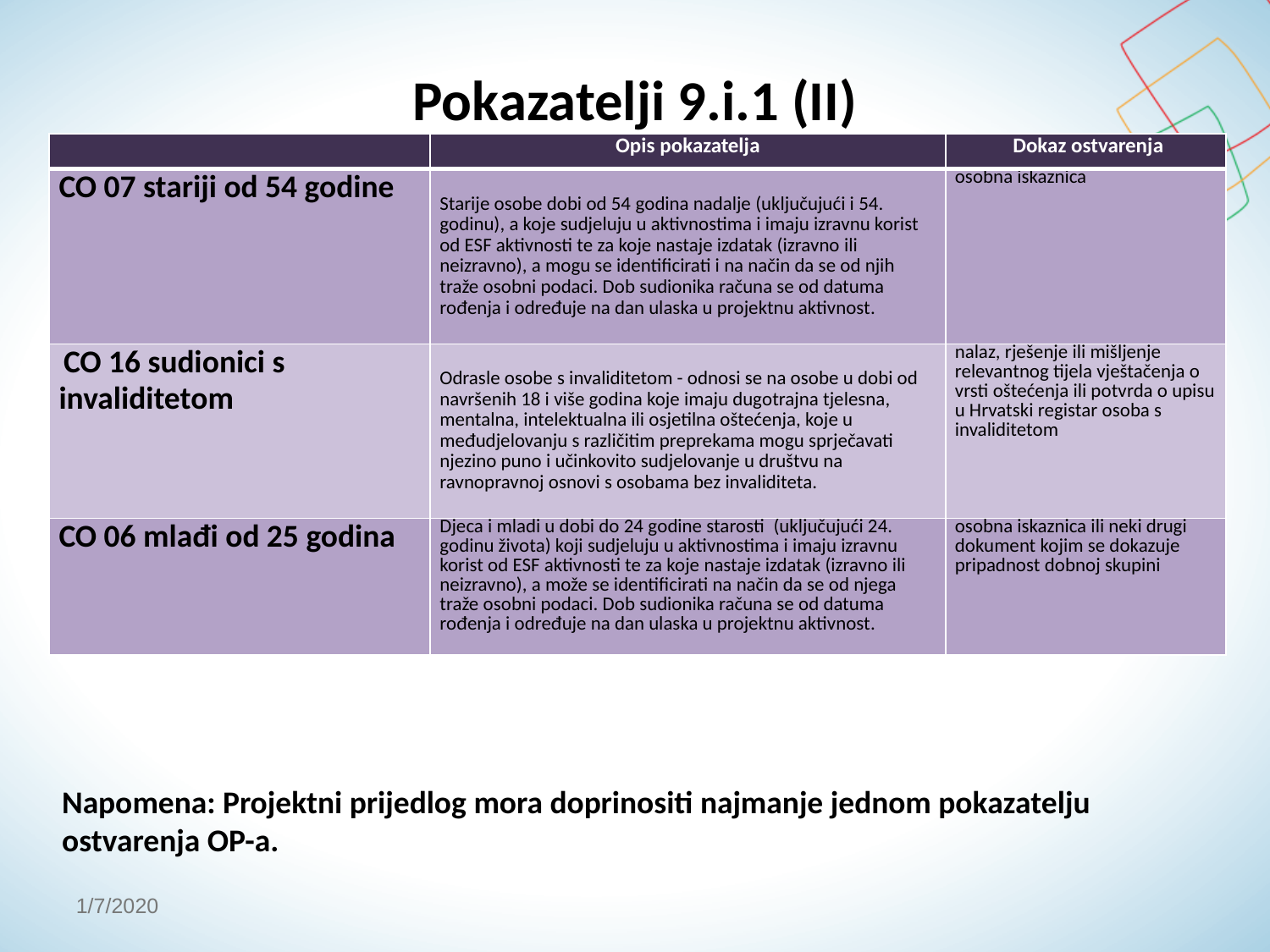

# Pokazatelji 9.i.1 (II)
|  | Opis pokazatelja | Dokaz ostvarenja |
| --- | --- | --- |
| CO 07 stariji od 54 godine | Starije osobe dobi od 54 godina nadalje (uključujući i 54. godinu), a koje sudjeluju u aktivnostima i imaju izravnu korist od ESF aktivnosti te za koje nastaje izdatak (izravno ili neizravno), a mogu se identificirati i na način da se od njih traže osobni podaci. Dob sudionika računa se od datuma rođenja i određuje na dan ulaska u projektnu aktivnost. | osobna iskaznica |
| CO 16 sudionici s invaliditetom | Odrasle osobe s invaliditetom - odnosi se na osobe u dobi od navršenih 18 i više godina koje imaju dugotrajna tjelesna, mentalna, intelektualna ili osjetilna oštećenja, koje u međudjelovanju s različitim preprekama mogu sprječavati njezino puno i učinkovito sudjelovanje u društvu na ravnopravnoj osnovi s osobama bez invaliditeta. | nalaz, rješenje ili mišljenje relevantnog tijela vještačenja o vrsti oštećenja ili potvrda o upisu u Hrvatski registar osoba s invaliditetom |
| CO 06 mlađi od 25 godina | Djeca i mladi u dobi do 24 godine starosti (uključujući 24. godinu života) koji sudjeluju u aktivnostima i imaju izravnu korist od ESF aktivnosti te za koje nastaje izdatak (izravno ili neizravno), a može se identificirati na način da se od njega traže osobni podaci. Dob sudionika računa se od datuma rođenja i određuje na dan ulaska u projektnu aktivnost. | osobna iskaznica ili neki drugi dokument kojim se dokazuje pripadnost dobnoj skupini |
Napomena: Projektni prijedlog mora doprinositi najmanje jednom pokazatelju ostvarenja OP-a.